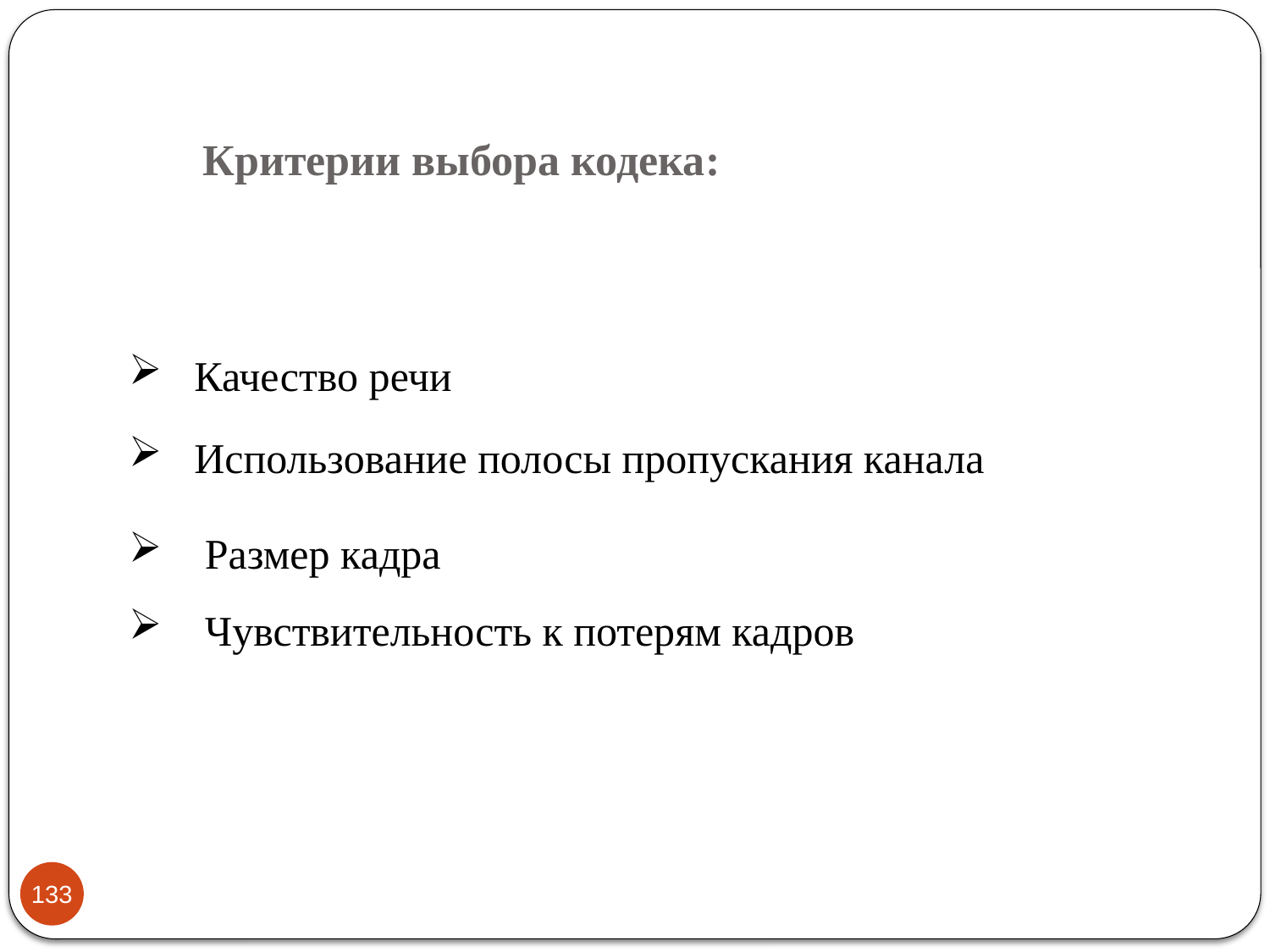

# Критерии выбора кодека:
   Качество речи
   Использование полосы пропускания канала

    Размер кадра
    Чувствительность к потерям кадров
133